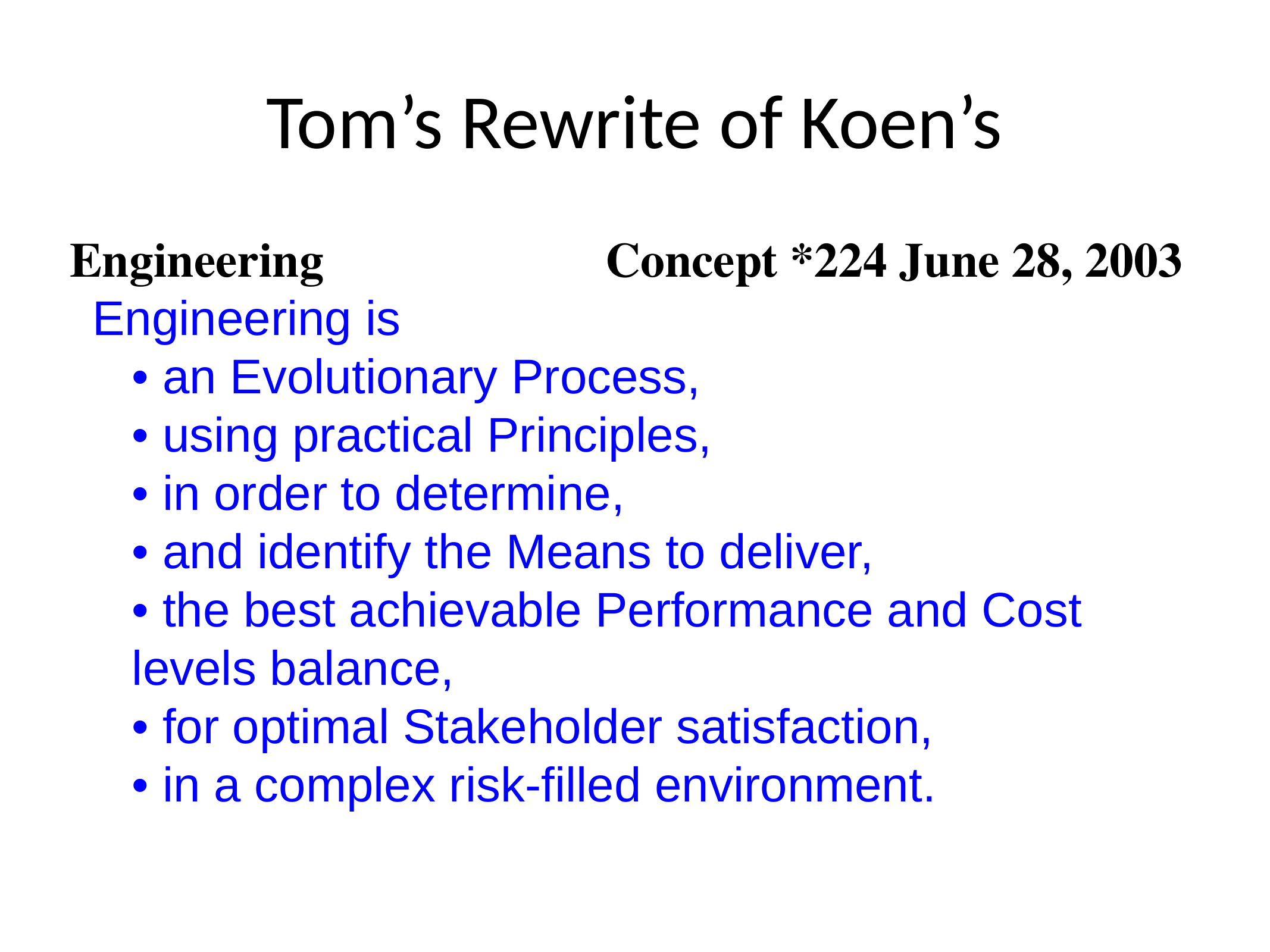

# Tom’s Rewrite of Koen’s
Engineering				Concept *224 June 28, 2003
Engineering is
• an Evolutionary Process,
• using practical Principles,
• in order to determine,
• and identify the Means to deliver,
• the best achievable Performance and Cost levels balance,
• for optimal Stakeholder satisfaction,
• in a complex risk-filled environment.